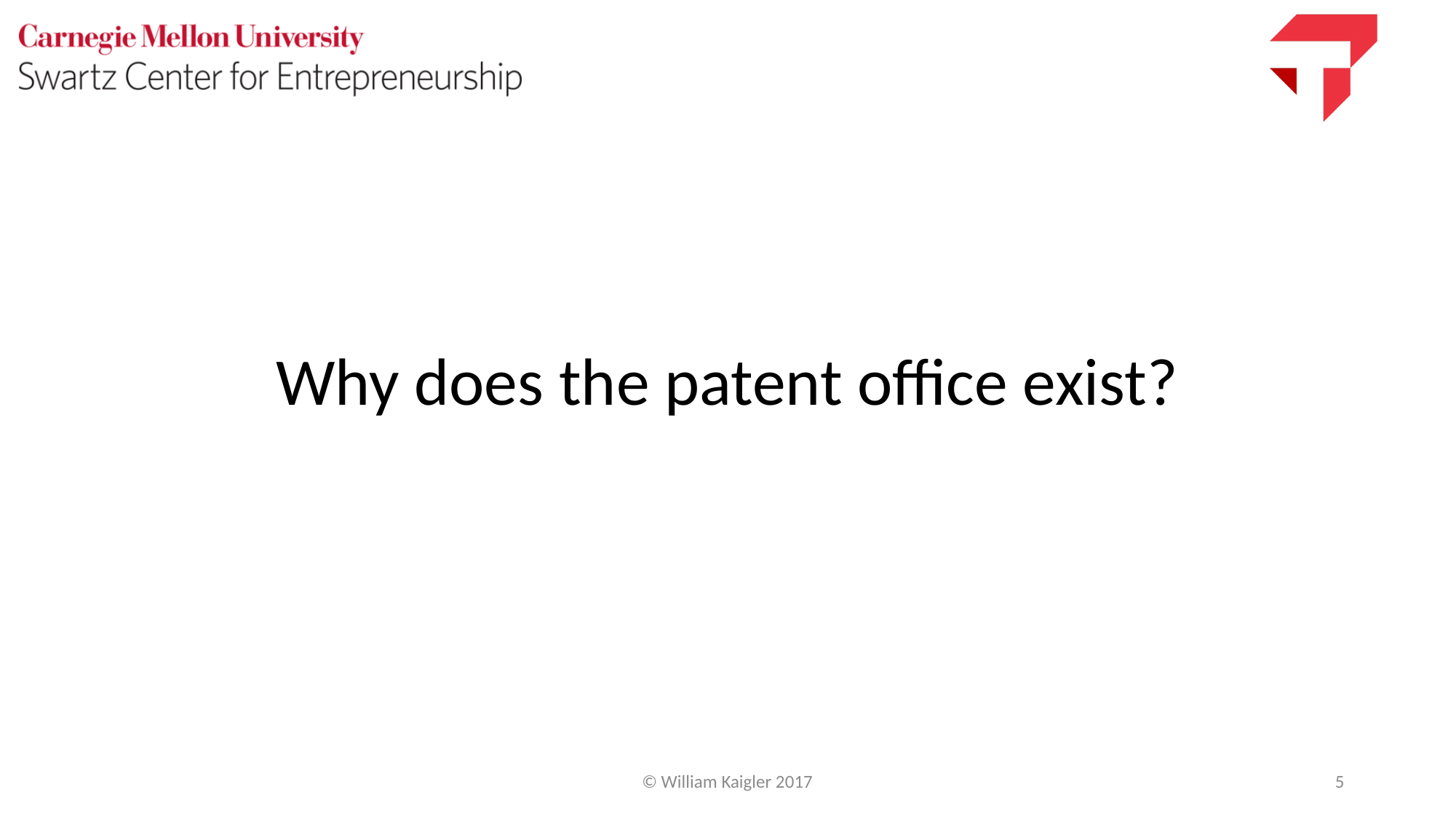

Why does the patent office exist?
© William Kaigler 2017
5